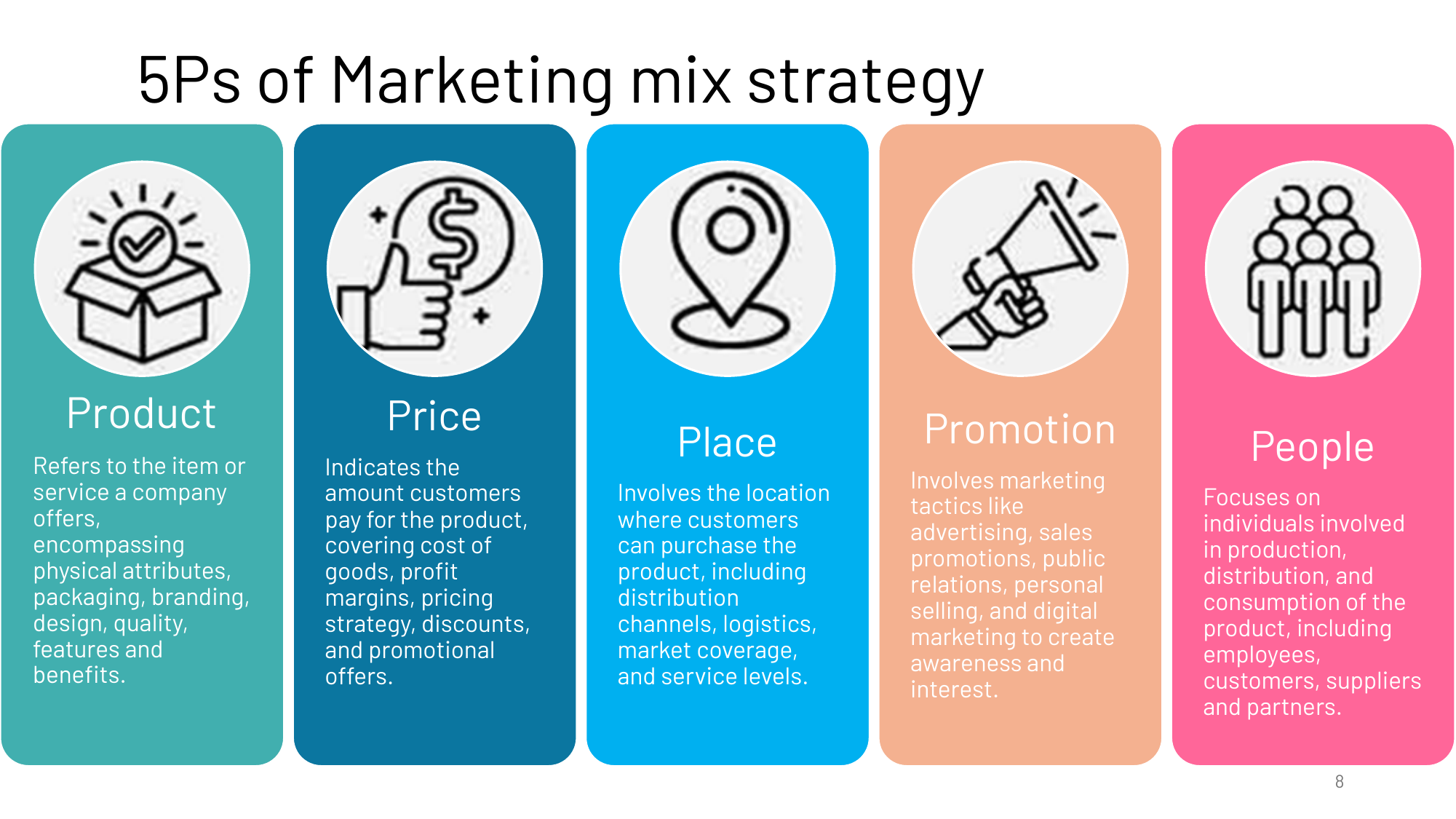

5Ps of Marketing mix strategy

Product
Refers to the item or service a company offers, encompassing physical attributes, packaging, branding, design, quality, features and benefits.

Price
Indicates the amount customers pay for the product, covering cost of goods, profit margins, pricing strategy, discounts, and promotional offers.

Place
Involves the location where customers can purchase the product, including distribution channels, logistics, market coverage, and service levels.

Promotion
Involves marketing tactics like advertising, sales promotions, public relations, personal selling, and digital marketing to create awareness and interest.

People
Focuses on individuals involved in production, distribution, and consumption of the product, including employees, customers, suppliers and partners.
8